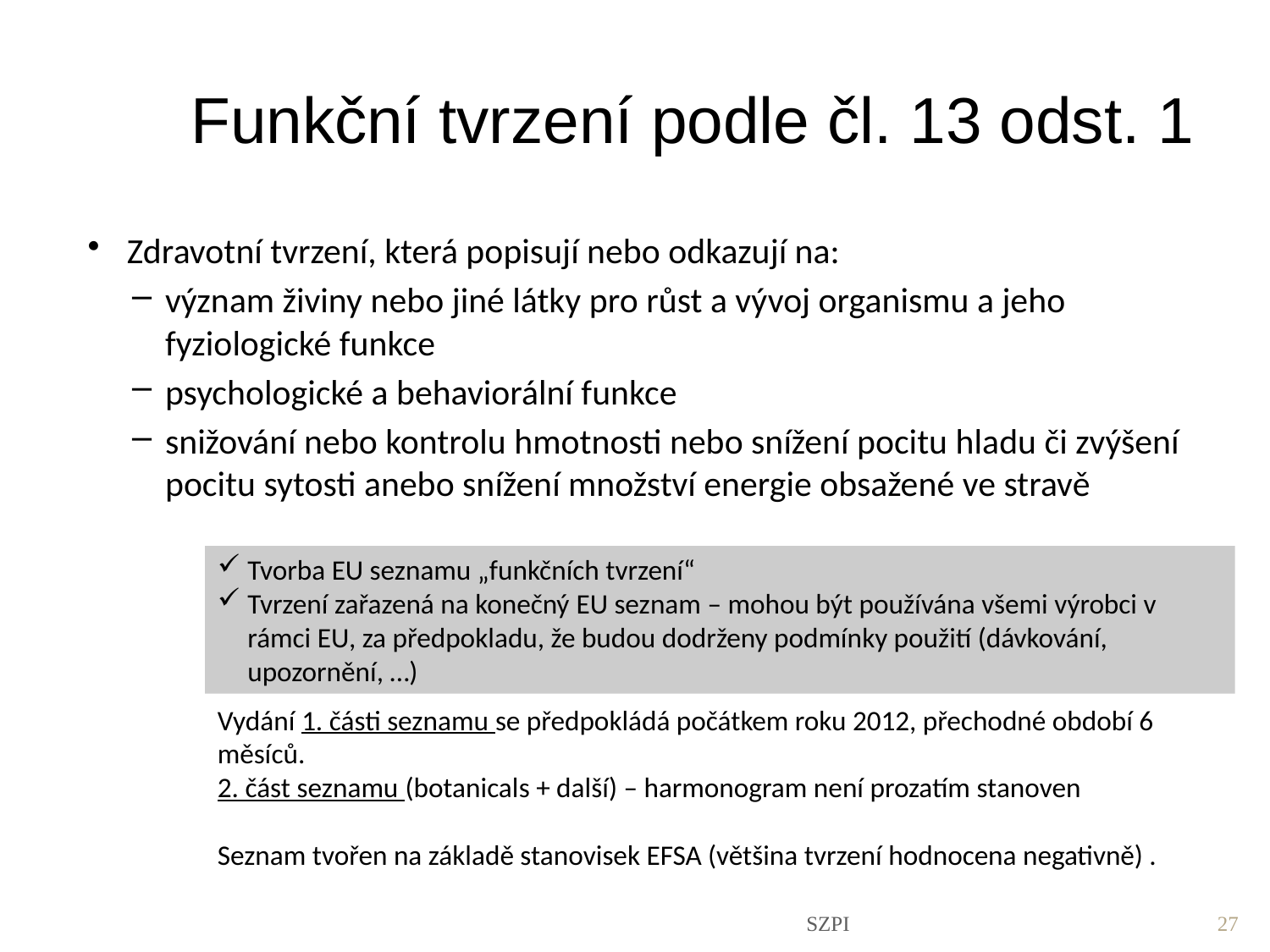

Funkční tvrzení podle čl. 13 odst. 1
Zdravotní tvrzení, která popisují nebo odkazují na:
význam živiny nebo jiné látky pro růst a vývoj organismu a jeho fyziologické funkce
psychologické a behaviorální funkce
snižování nebo kontrolu hmotnosti nebo snížení pocitu hladu či zvýšení pocitu sytosti anebo snížení množství energie obsažené ve stravě
Tvorba EU seznamu „funkčních tvrzení“
Tvrzení zařazená na konečný EU seznam – mohou být používána všemi výrobci v rámci EU, za předpokladu, že budou dodrženy podmínky použití (dávkování, upozornění, …)
Vydání 1. části seznamu se předpokládá počátkem roku 2012, přechodné období 6 měsíců.
2. část seznamu (botanicals + další) – harmonogram není prozatím stanoven

Seznam tvořen na základě stanovisek EFSA (většina tvrzení hodnocena negativně) .
SZPI
27